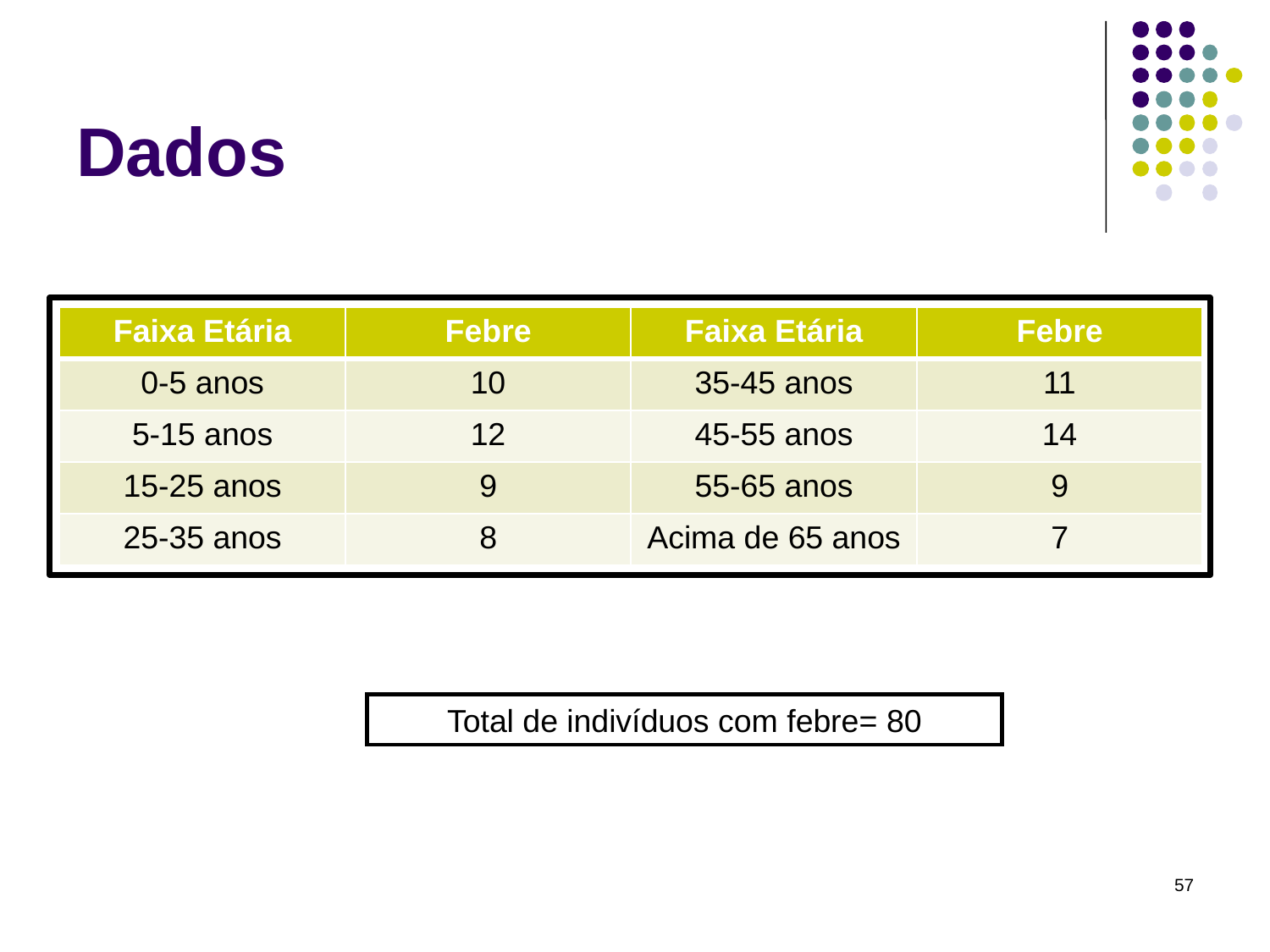

# Dados

| Faixa Etária | Febre | Faixa Etária | Febre |
| --- | --- | --- | --- |
| 0-5 anos | 10 | 35-45 anos | 11 |
| 5-15 anos | 12 | 45-55 anos | 14 |
| 15-25 anos | 9 | 55-65 anos | 9 |
| 25-35 anos | 8 | Acima de 65 anos | 7 |
Total de indivíduos com febre= 80
57